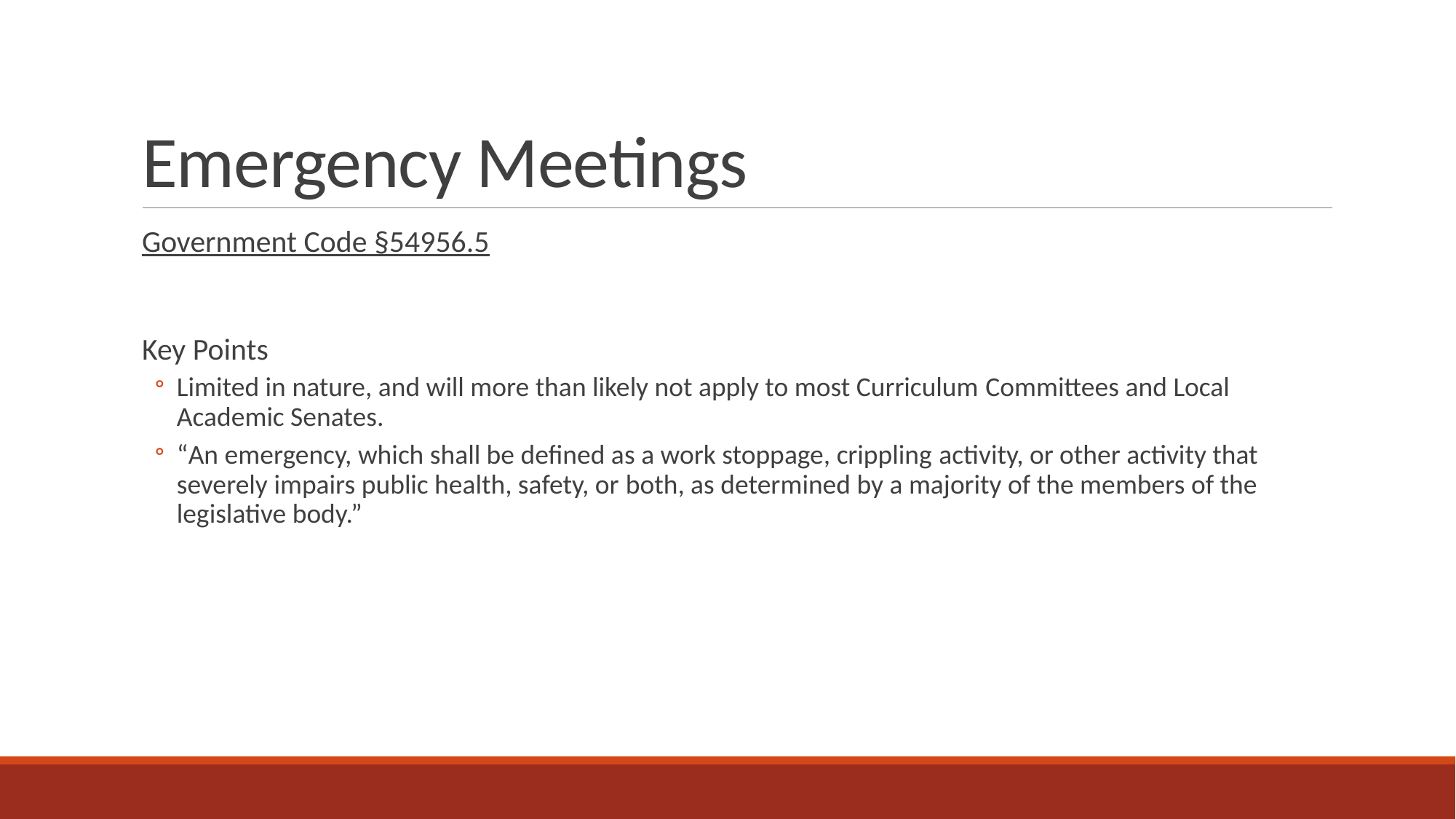

# Emergency Meetings
Government Code §54956.5

Key Points
Limited in nature, and will more than likely not apply to most Curriculum Committees and Local Academic Senates.
“An emergency, which shall be defined as a work stoppage, crippling activity, or other activity that severely impairs public health, safety, or both, as determined by a majority of the members of the legislative body.”